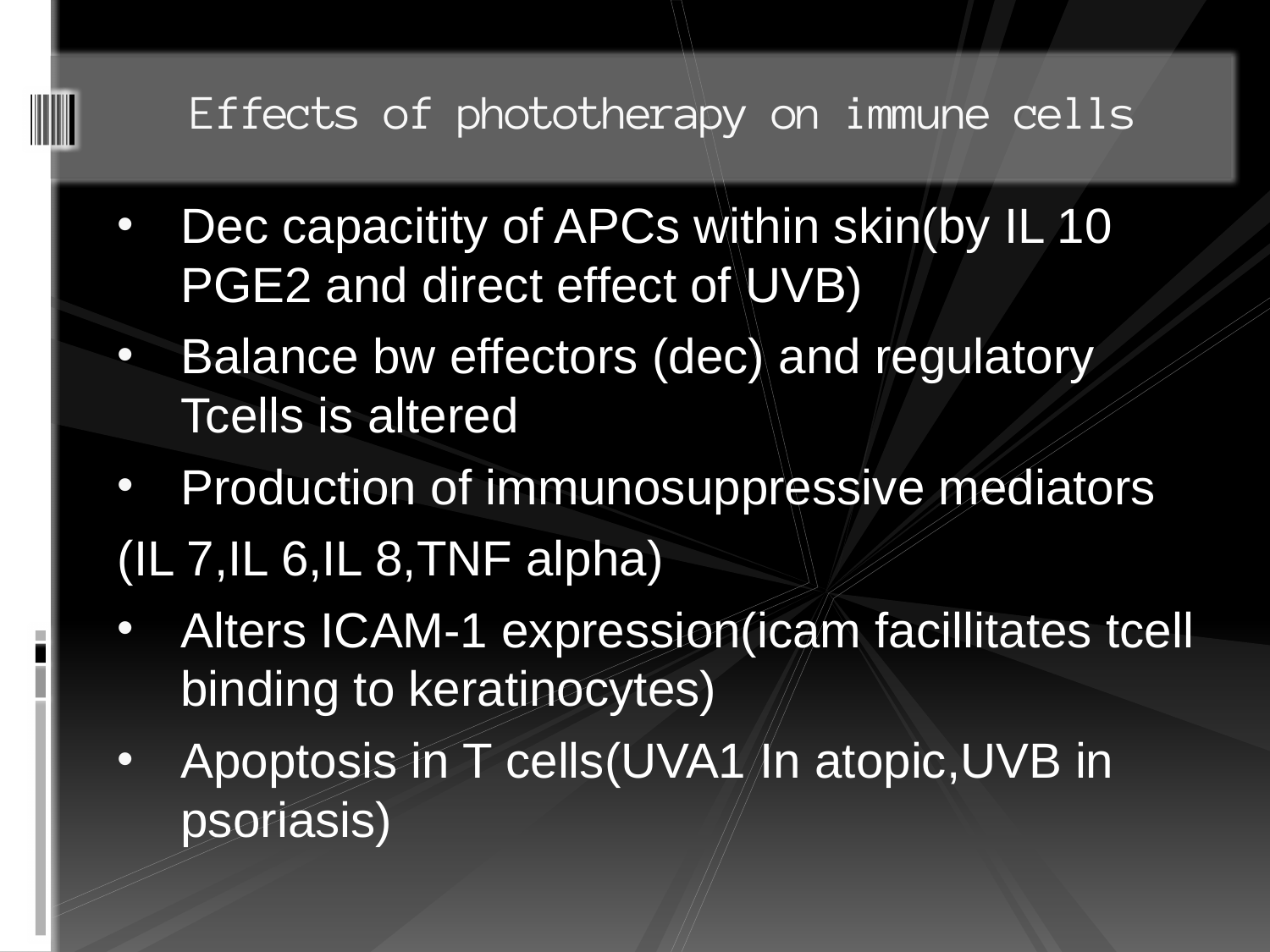

# Effects of phototherapy on immune cells
Dec capacitity of APCs within skin(by IL 10 PGE2 and direct effect of UVB)
Balance bw effectors (dec) and regulatory Tcells is altered
Production of immunosuppressive mediators
(IL 7,IL 6,IL 8,TNF alpha)
Alters ICAM-1 expression(icam facillitates tcell binding to keratinocytes)
Apoptosis in T cells(UVA1 In atopic,UVB in psoriasis)